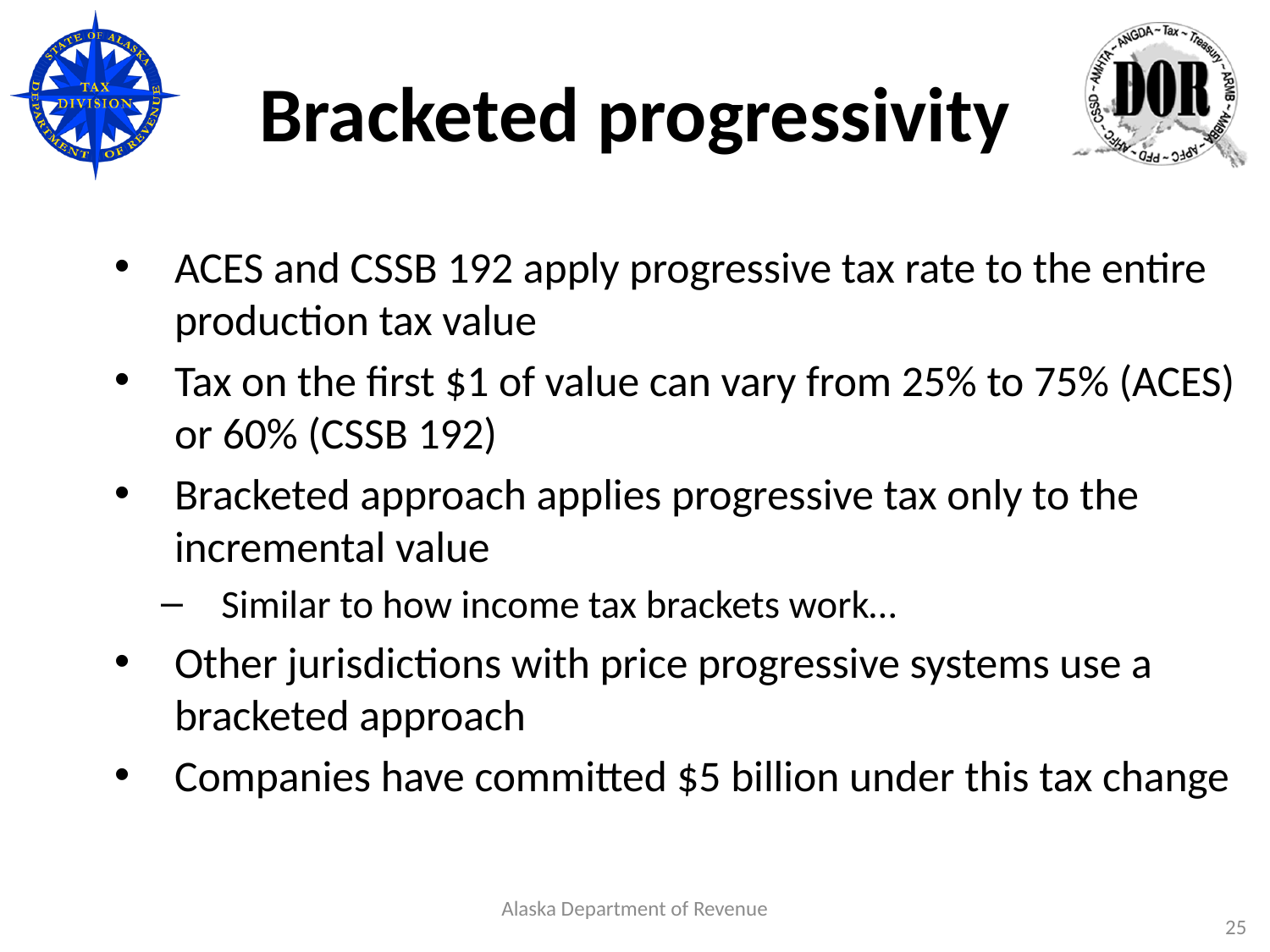

# Bracketed progressivity
ACES and CSSB 192 apply progressive tax rate to the entire production tax value
Tax on the first $1 of value can vary from 25% to 75% (ACES) or 60% (CSSB 192)
Bracketed approach applies progressive tax only to the incremental value
Similar to how income tax brackets work…
Other jurisdictions with price progressive systems use a bracketed approach
Companies have committed $5 billion under this tax change
Alaska Department of Revenue
25